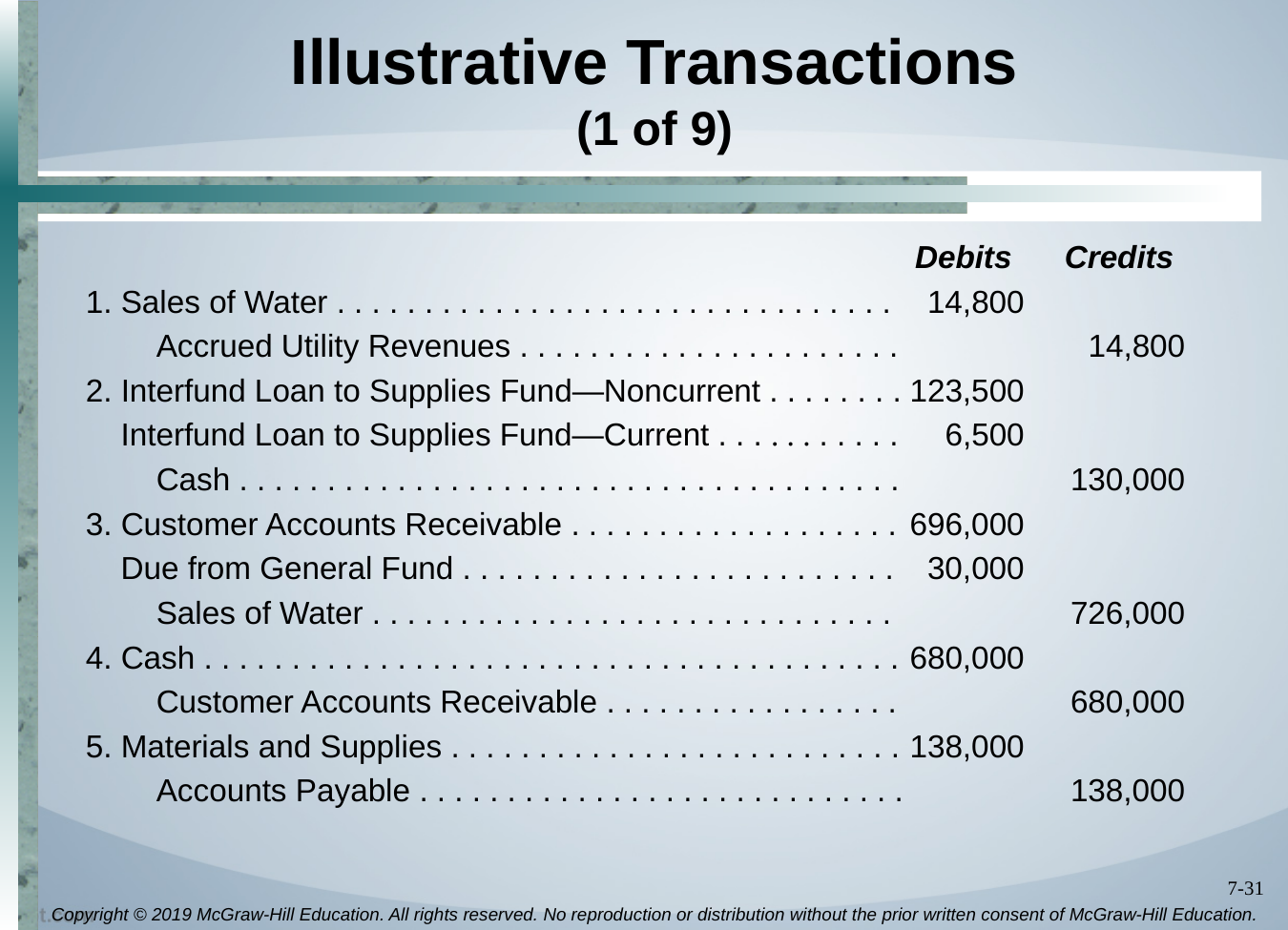

# Illustrative Transactions (1 of 9)
                                                                                              Debits      Credits
1. Sales of Water . . . . . . . . . . . . . . . . . . . . . . . . . . . . . . . .	14,800
        Accrued Utility Revenues . . . . . . . . . . . . . . . . . . . . . .	14,800
2. Interfund Loan to Supplies Fund—Noncurrent . . . . . . . .	123,500
    Interfund Loan to Supplies Fund—Current . . . . . . . . . . .	6,500
        Cash . . . . . . . . . . . . . . . . . . . . . . . . . . . . . . . . . . . . . .	130,000
3. Customer Accounts Receivable . . . . . . . . . . . . . . . . . . .	696,000
    Due from General Fund . . . . . . . . . . . . . . . . . . . . . . . . .	30,000
        Sales of Water . . . . . . . . . . . . . . . . . . . . . . . . . . . . . .	726,000
4. Cash . . . . . . . . . . . . . . . . . . . . . . . . . . . . . . . . . . . . . . . .	680,000
        Customer Accounts Receivable . . . . . . . . . . . . . . . . .	680,000
5. Materials and Supplies . . . . . . . . . . . . . . . . . . . . . . . . . .	138,000
        Accounts Payable . . . . . . . . . . . . . . . . . . . . . . . . . . . .	138,000